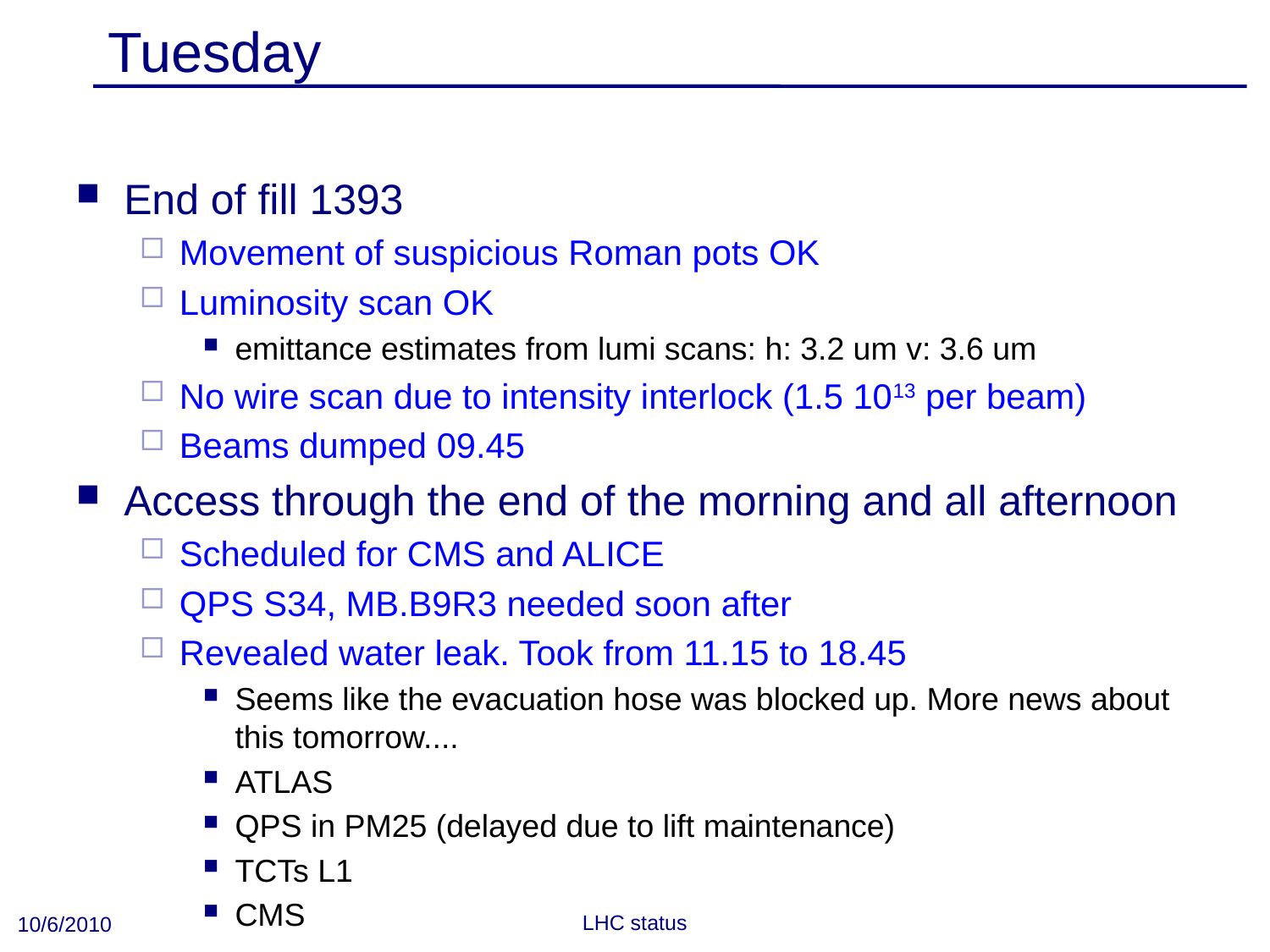

# Tuesday
End of fill 1393
Movement of suspicious Roman pots OK
Luminosity scan OK
emittance estimates from lumi scans: h: 3.2 um v: 3.6 um
No wire scan due to intensity interlock (1.5 1013 per beam)
Beams dumped 09.45
Access through the end of the morning and all afternoon
Scheduled for CMS and ALICE
QPS S34, MB.B9R3 needed soon after
Revealed water leak. Took from 11.15 to 18.45
Seems like the evacuation hose was blocked up. More news about this tomorrow....
ATLAS
QPS in PM25 (delayed due to lift maintenance)
TCTs L1
CMS
10/6/2010
LHC status